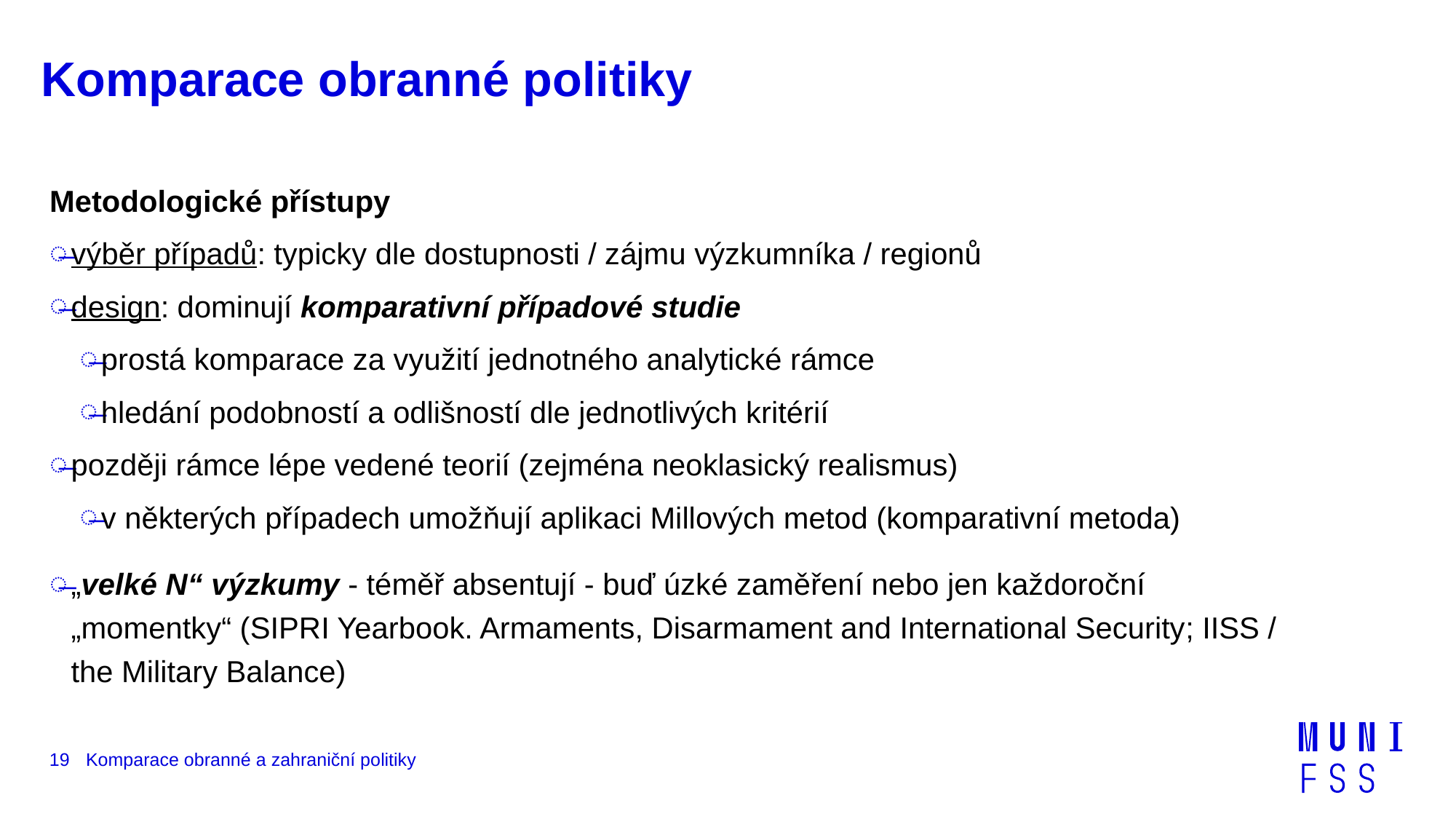

# Komparace obranné politiky
Metodologické přístupy
výběr případů: typicky dle dostupnosti / zájmu výzkumníka / regionů
design: dominují komparativní případové studie
prostá komparace za využití jednotného analytické rámce
hledání podobností a odlišností dle jednotlivých kritérií
později rámce lépe vedené teorií (zejména neoklasický realismus)
v některých případech umožňují aplikaci Millových metod (komparativní metoda)
„velké N“ výzkumy - téměř absentují - buď úzké zaměření nebo jen každoroční „momentky“ (SIPRI Yearbook. Armaments, Disarmament and International Security; IISS / the Military Balance)

19
Komparace obranné a zahraniční politiky